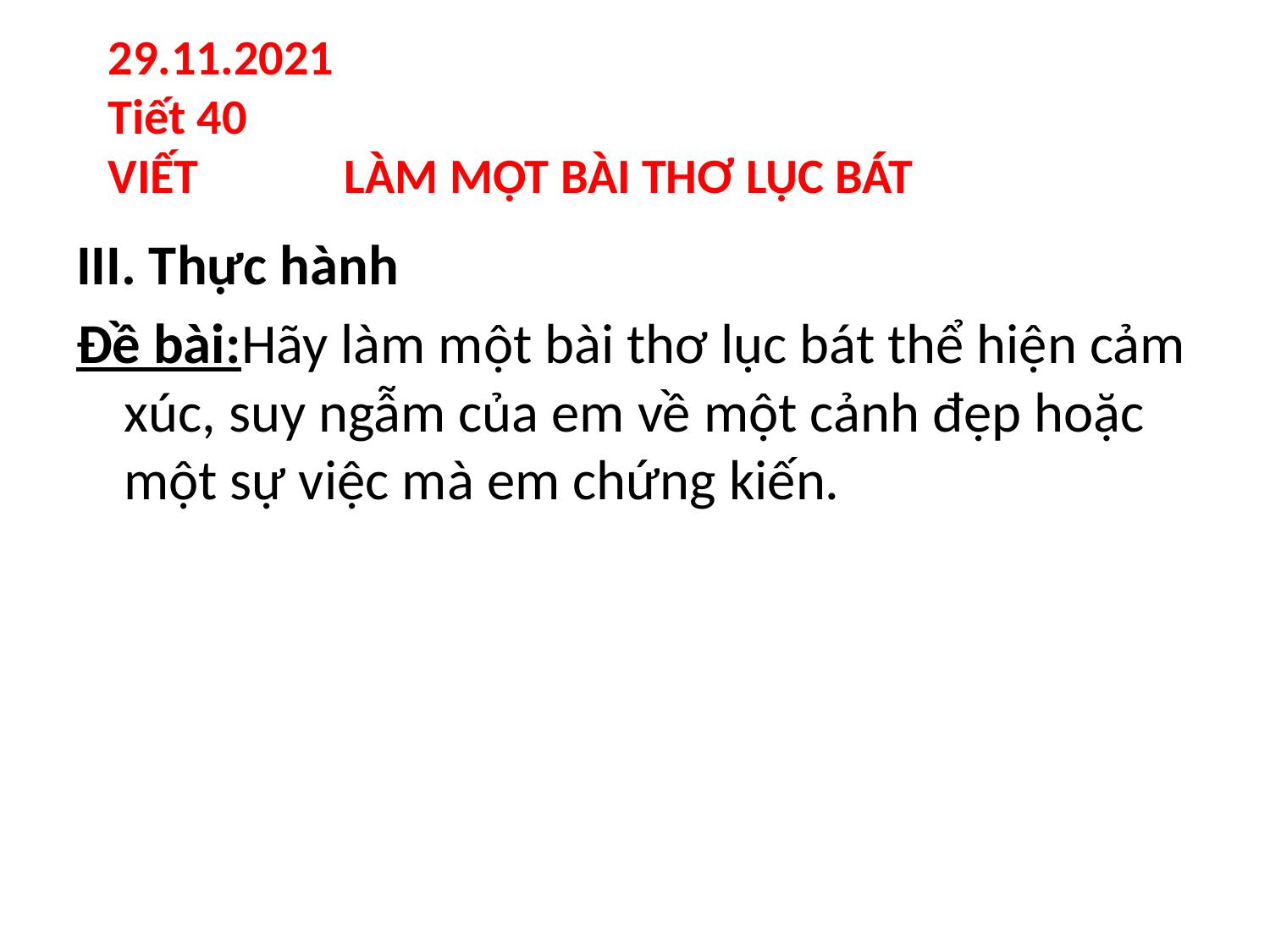

29.11.2021
Tiết 40
VIẾT             LÀM MỘT BÀI THƠ LỤC BÁT
III. Thực hành
Đề bài:Hãy làm một bài thơ lục bát thể hiện cảm xúc, suy ngẫm của em về một cảnh đẹp hoặc một sự việc mà em chứng kiến.